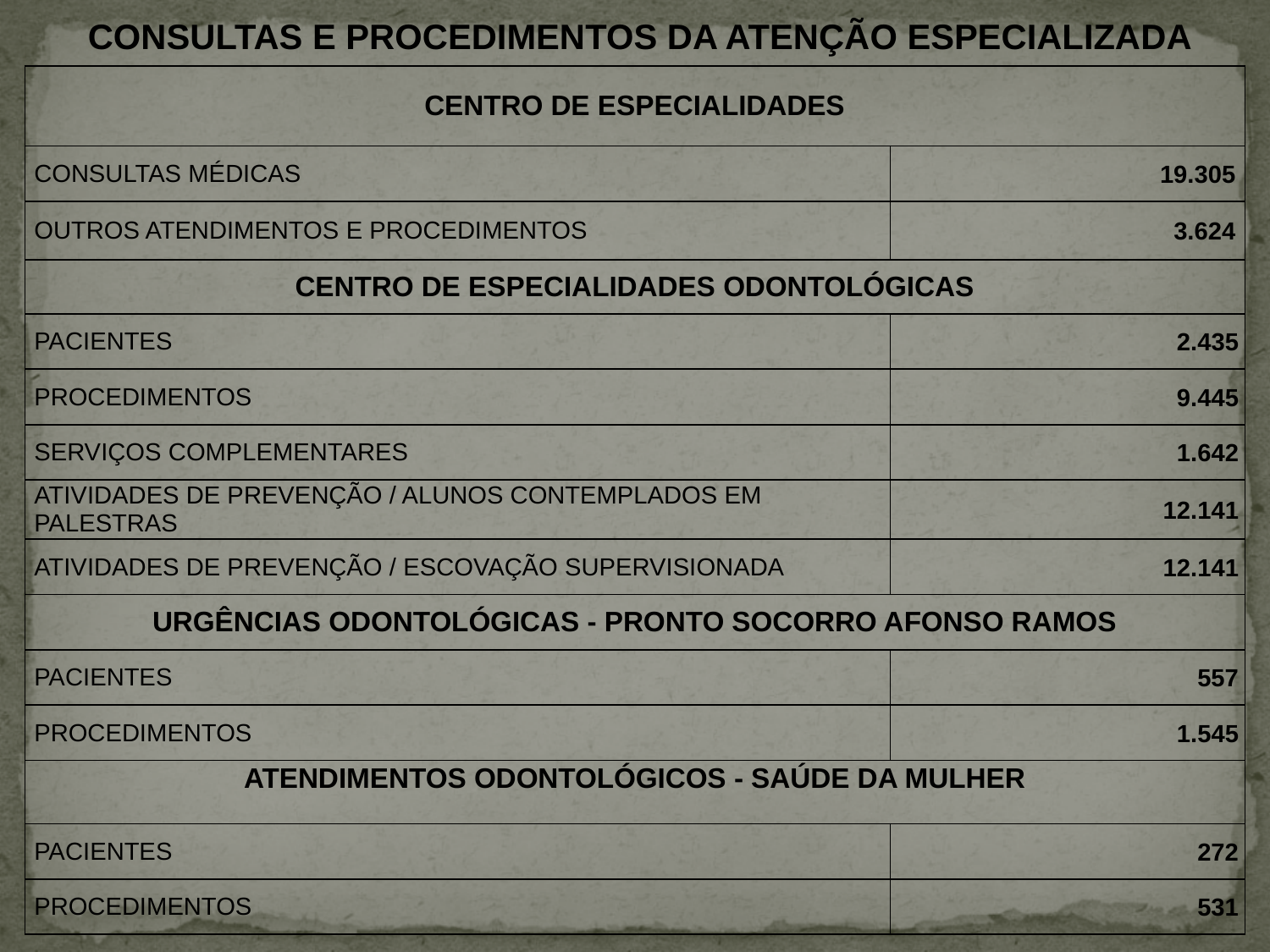

CONSULTAS E PROCEDIMENTOS DA ATENÇÃO ESPECIALIZADA
| CENTRO DE ESPECIALIDADES |  |
| --- | --- |
| CONSULTAS MÉDICAS | 19.305 |
| OUTROS ATENDIMENTOS E PROCEDIMENTOS | 3.624 |
| CENTRO DE ESPECIALIDADES ODONTOLÓGICAS |  |
| PACIENTES | 2.435 |
| PROCEDIMENTOS | 9.445 |
| SERVIÇOS COMPLEMENTARES | 1.642 |
| ATIVIDADES DE PREVENÇÃO / ALUNOS CONTEMPLADOS EM PALESTRAS | 12.141 |
| ATIVIDADES DE PREVENÇÃO / ESCOVAÇÃO SUPERVISIONADA | 12.141 |
| URGÊNCIAS ODONTOLÓGICAS - PRONTO SOCORRO AFONSO RAMOS |  |
| PACIENTES | 557 |
| PROCEDIMENTOS | 1.545 |
| ATENDIMENTOS ODONTOLÓGICOS - SAÚDE DA MULHER |  |
| PACIENTES | 272 |
| PROCEDIMENTOS | 531 |